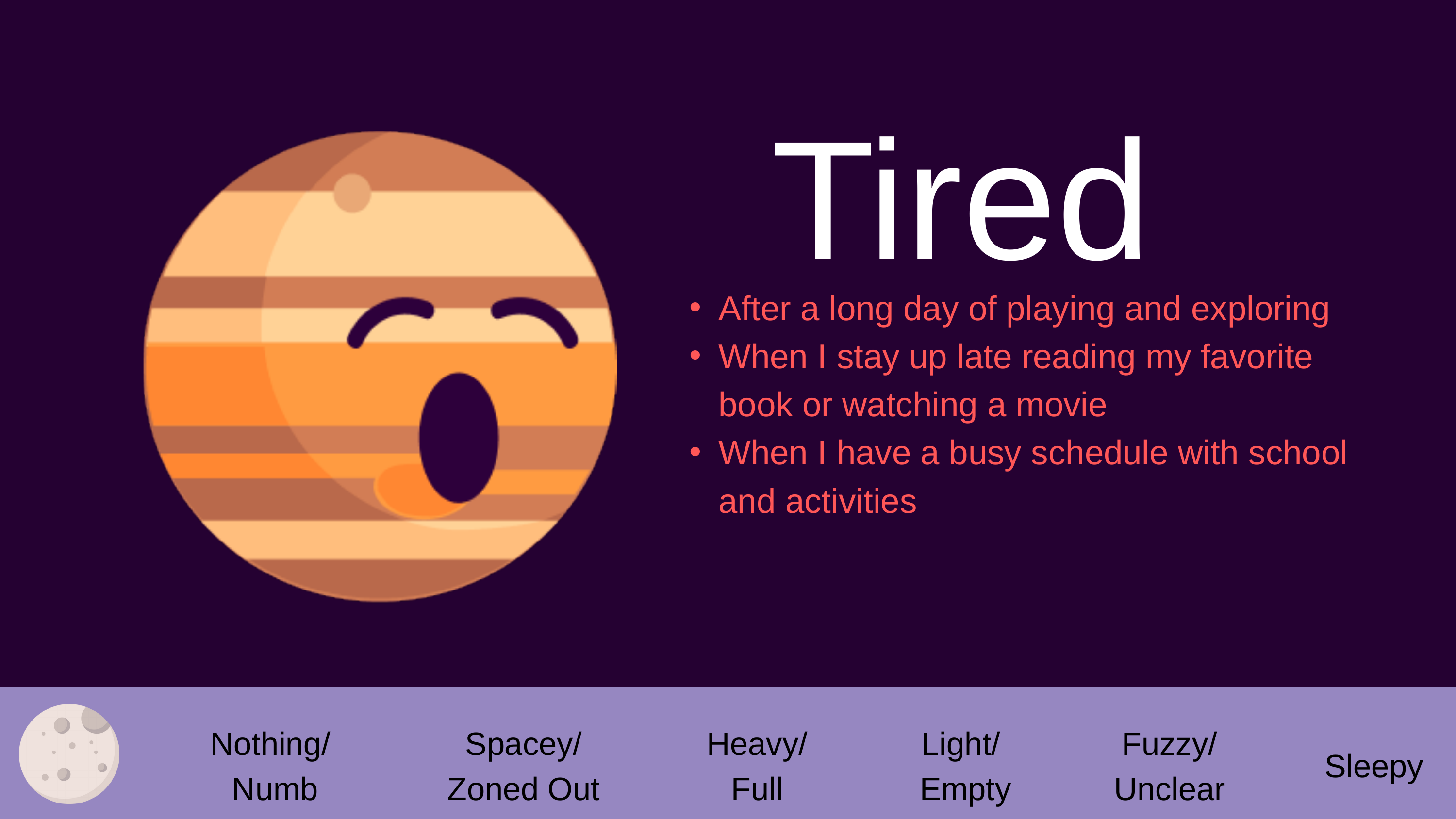

Tired

After a long day of playing and exploring
When I stay up late reading my favorite book or watching a movie
When I have a busy schedule with school and activities

Nothing/
Numb
Spacey/ Zoned Out
Heavy/ Full
Light/
 Empty
Fuzzy/ Unclear
Sleepy